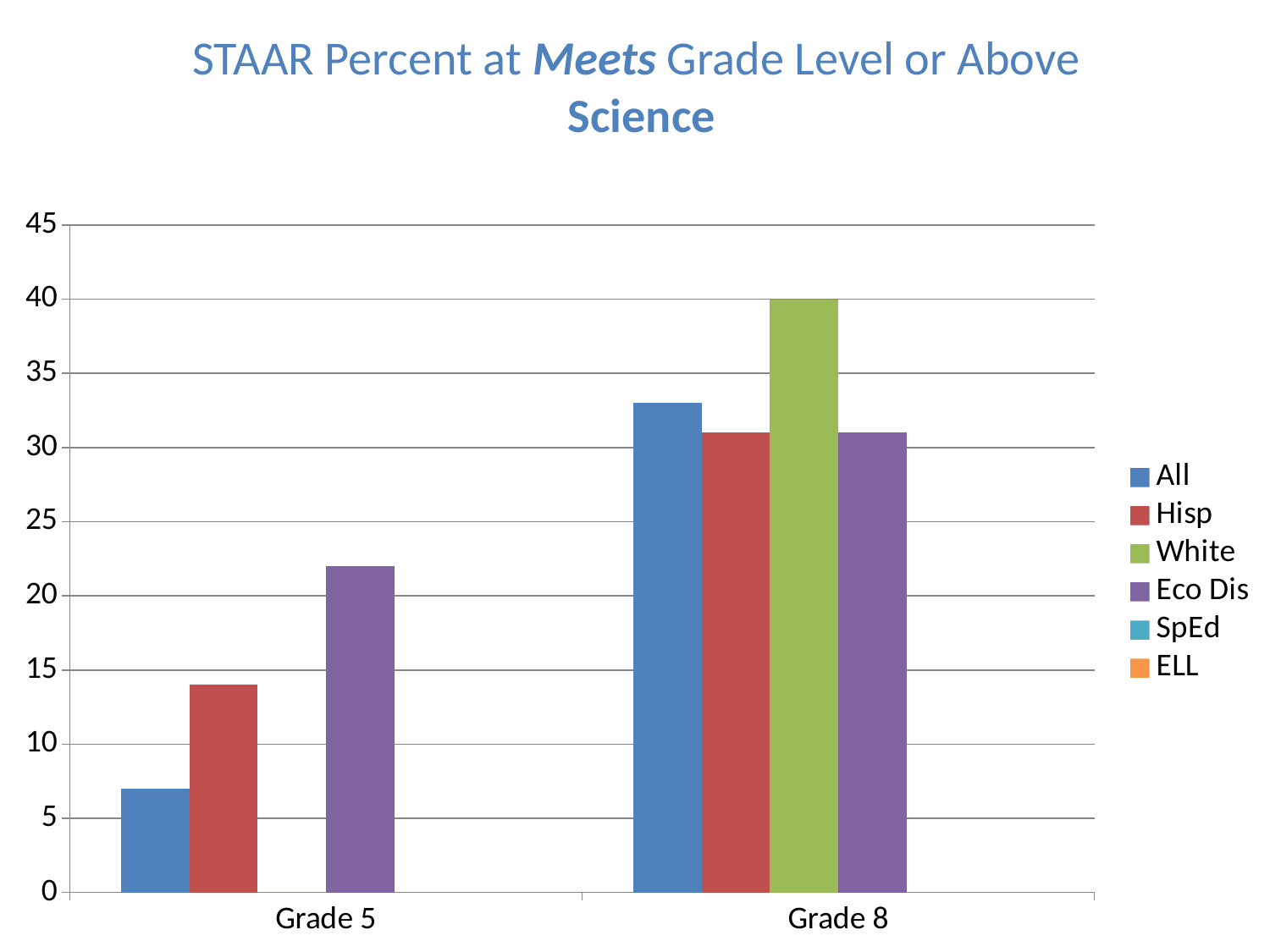

STAAR Percent at Meets Grade Level or Above
 Science

### Chart

| Category | All | Hisp | White | Eco Dis | SpEd | ELL |
|---|---|---|---|---|---|---|
| Grade 5 | 7.0 | 14.0 | 0.0 | 22.0 | None | None |
| Grade 8 | 33.0 | 31.0 | 40.0 | 31.0 | None | None |